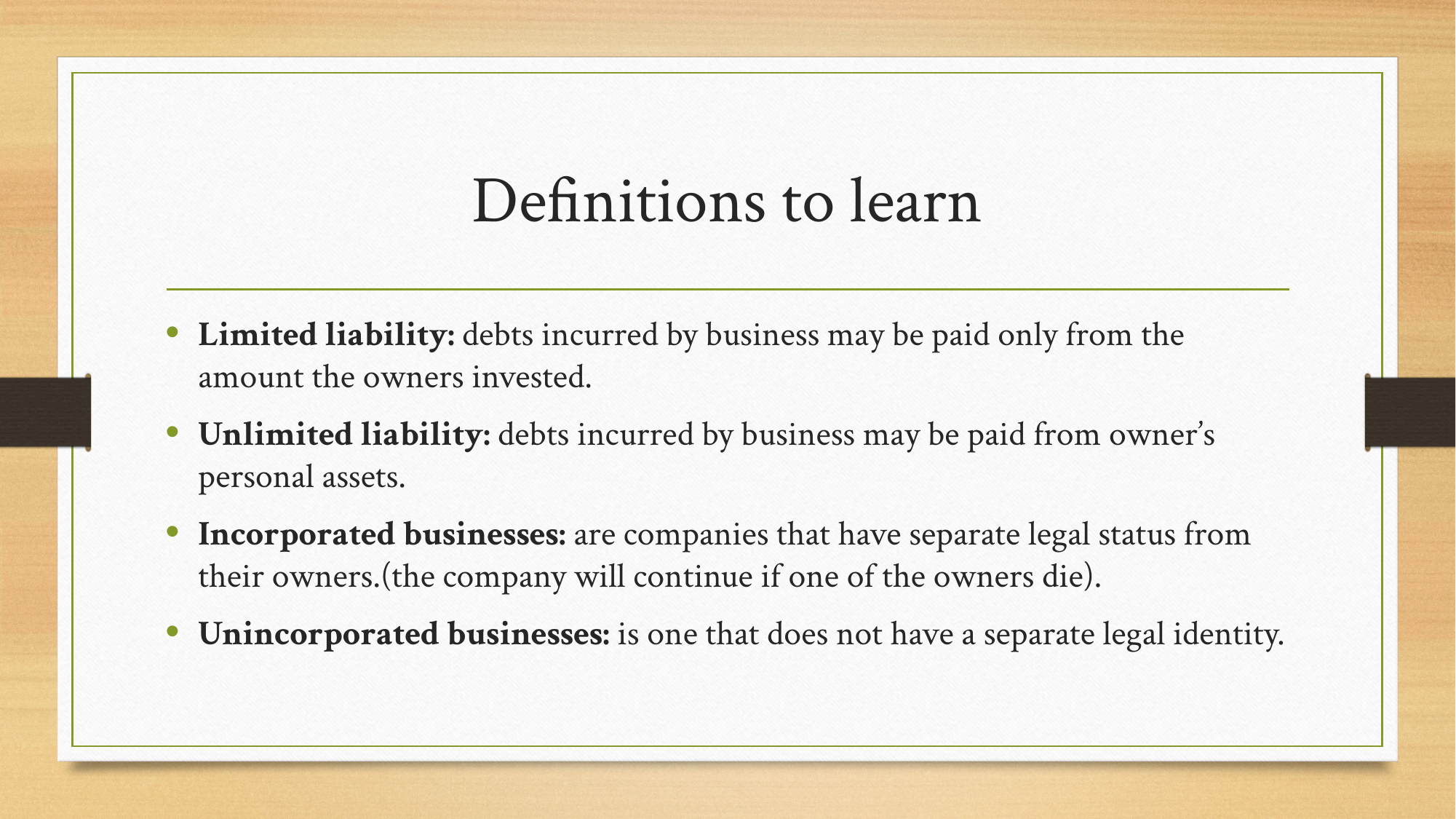

# Definitions to learn
Limited liability: debts incurred by business may be paid only from the amount the owners invested.
Unlimited liability: debts incurred by business may be paid from owner’s personal assets.
Incorporated businesses: are companies that have separate legal status from their owners.(the company will continue if one of the owners die).
Unincorporated businesses: is one that does not have a separate legal identity.